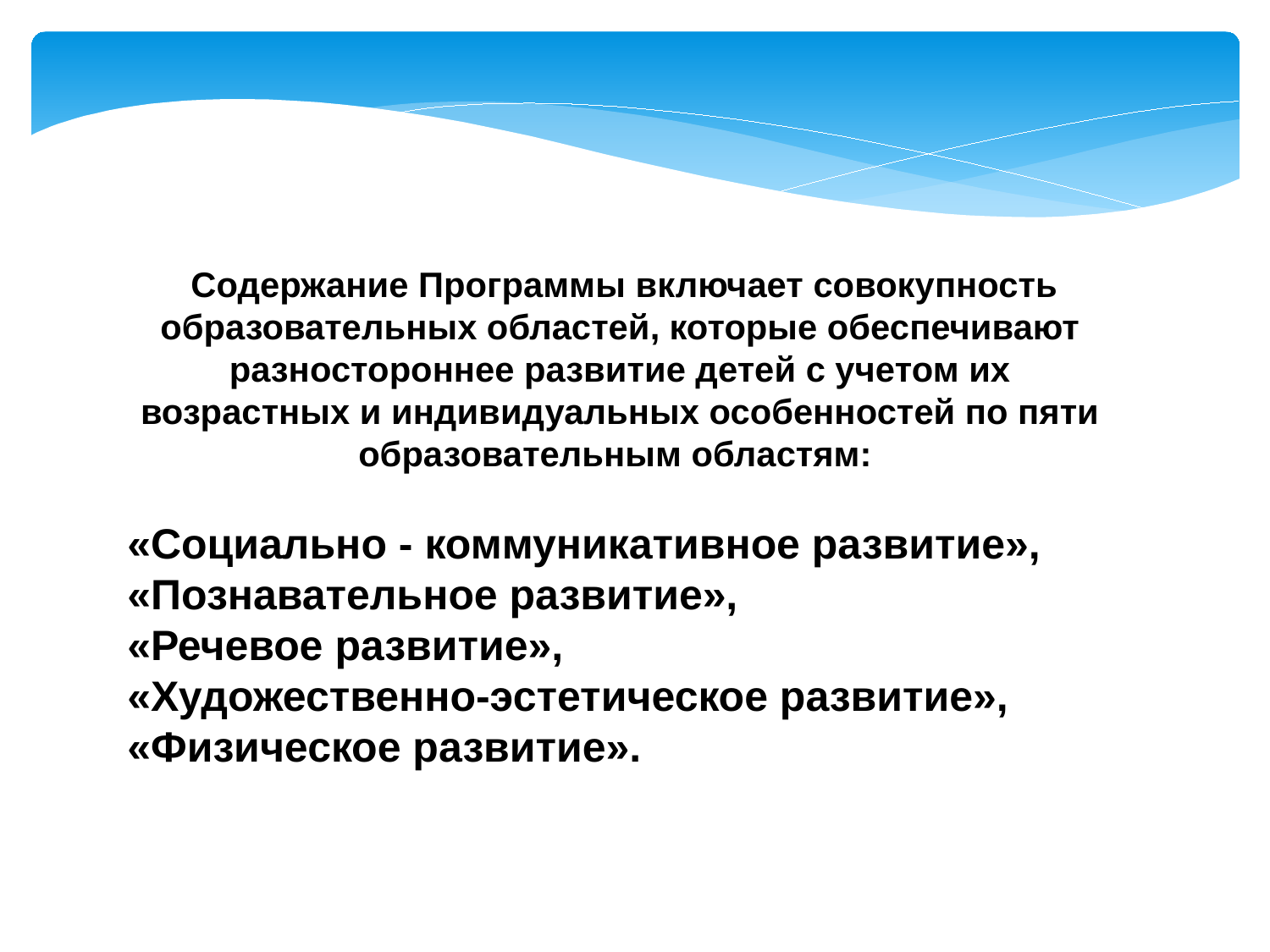

Содержание Программы включает совокупность образовательных областей, которые обеспечивают разностороннее развитие детей с учетом их возрастных и индивидуальных особенностей по пяти образовательным областям:

«Социально - коммуникативное развитие»,
«Познавательное развитие»,
«Речевое развитие»,
«Художественно-эстетическое развитие»,
«Физическое развитие».